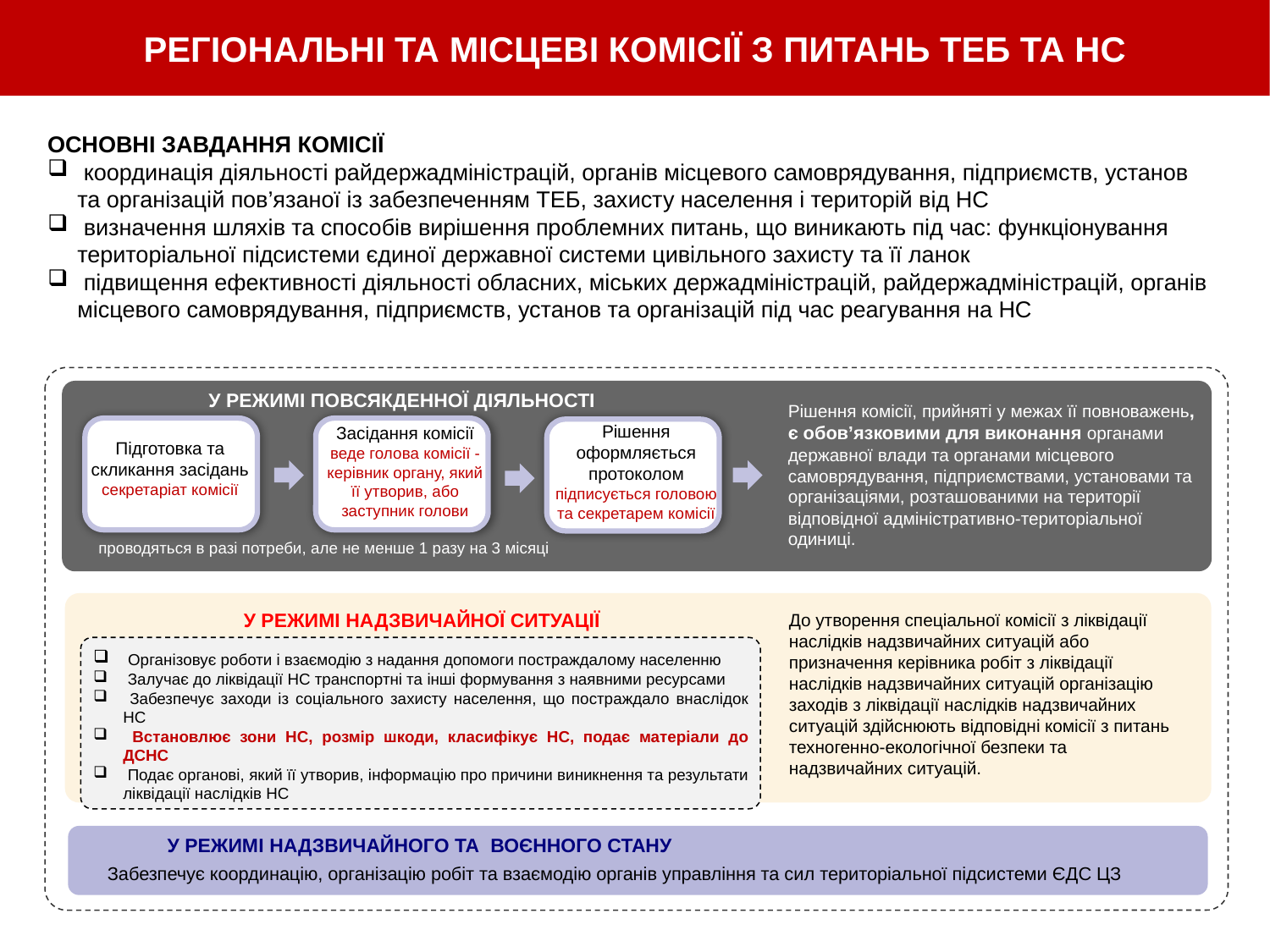

РЕГІОНАЛЬНІ ТА МІСЦЕВІ КОМІСІЇ З ПИТАНЬ ТЕБ ТА НС
ОСНОВНІ ЗАВДАННЯ КОМІСІЇ
 координація діяльності райдержадміністрацій, органів місцевого самоврядування, підприємств, установ та організацій пов’язаної із забезпеченням ТЕБ, захисту населення і територій від НС
 визначення шляхів та способів вирішення проблемних питань, що виникають під час: функціонування територіальної підсистеми єдиної державної системи цивільного захисту та її ланок
 підвищення ефективності діяльності обласних, міських держадміністрацій, райдержадміністрацій, органів місцевого самоврядування, підприємств, установ та організацій під час реагування на НС

У РЕЖИМІ ПОВСЯКДЕННОЇ ДІЯЛЬНОСТІ
Рішення комісії, прийняті у межах її повноважень, є обов’язковими для виконання органами державної влади та органами місцевого самоврядування, підприємствами, установами та організаціями, розташованими на території відповідної адміністративно-територіальної одиниці.
Рішення оформляється протоколом підписується головою та секретарем комісії
Засідання комісії веде голова комісії -
керівник органу, який її утворив, або заступник голови

Підготовка та скликання засідань секретаріат комісії

проводяться в разі потреби, але не менше 1 разу на 3 місяці

У РЕЖИМІ НАДЗВИЧАЙНОЇ СИТУАЦІЇ
До утворення спеціальної комісії з ліквідації наслідків надзвичайних ситуацій або призначення керівника робіт з ліквідації наслідків надзвичайних ситуацій організацію заходів з ліквідації наслідків надзвичайних ситуацій здійснюють відповідні комісії з питань техногенно-екологічної безпеки та надзвичайних ситуацій.

 Організовує роботи і взаємодію з надання допомоги постраждалому населенню
 Залучає до ліквідації НС транспортні та інші формування з наявними ресурсами
 Забезпечує заходи із соціального захисту населення, що постраждало внаслідок НС
 Встановлює зони НС, розмір шкоди, класифікує НС, подає матеріали до ДСНС
 Подає органові, який її утворив, інформацію про причини виникнення та результати ліквідації наслідків НС

У РЕЖИМІ НАДЗВИЧАЙНОГО ТА  ВОЄННОГО СТАНУ
Забезпечує координацію, організацію робіт та взаємодію органів управління та сил територіальної підсистеми ЄДС ЦЗ